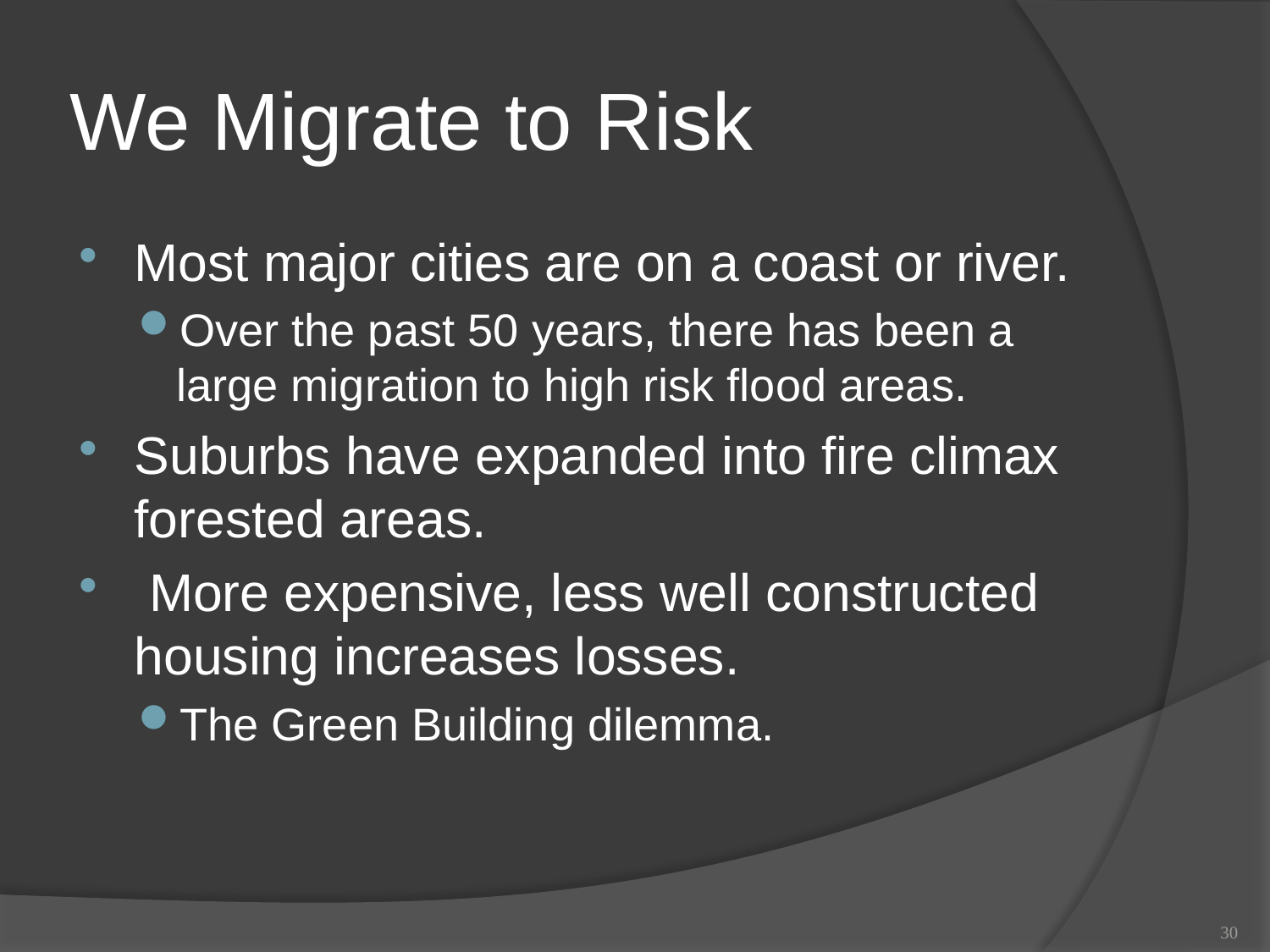

# We Migrate to Risk
Most major cities are on a coast or river.
Over the past 50 years, there has been a large migration to high risk flood areas.
Suburbs have expanded into fire climax forested areas.
 More expensive, less well constructed housing increases losses.
The Green Building dilemma.
30